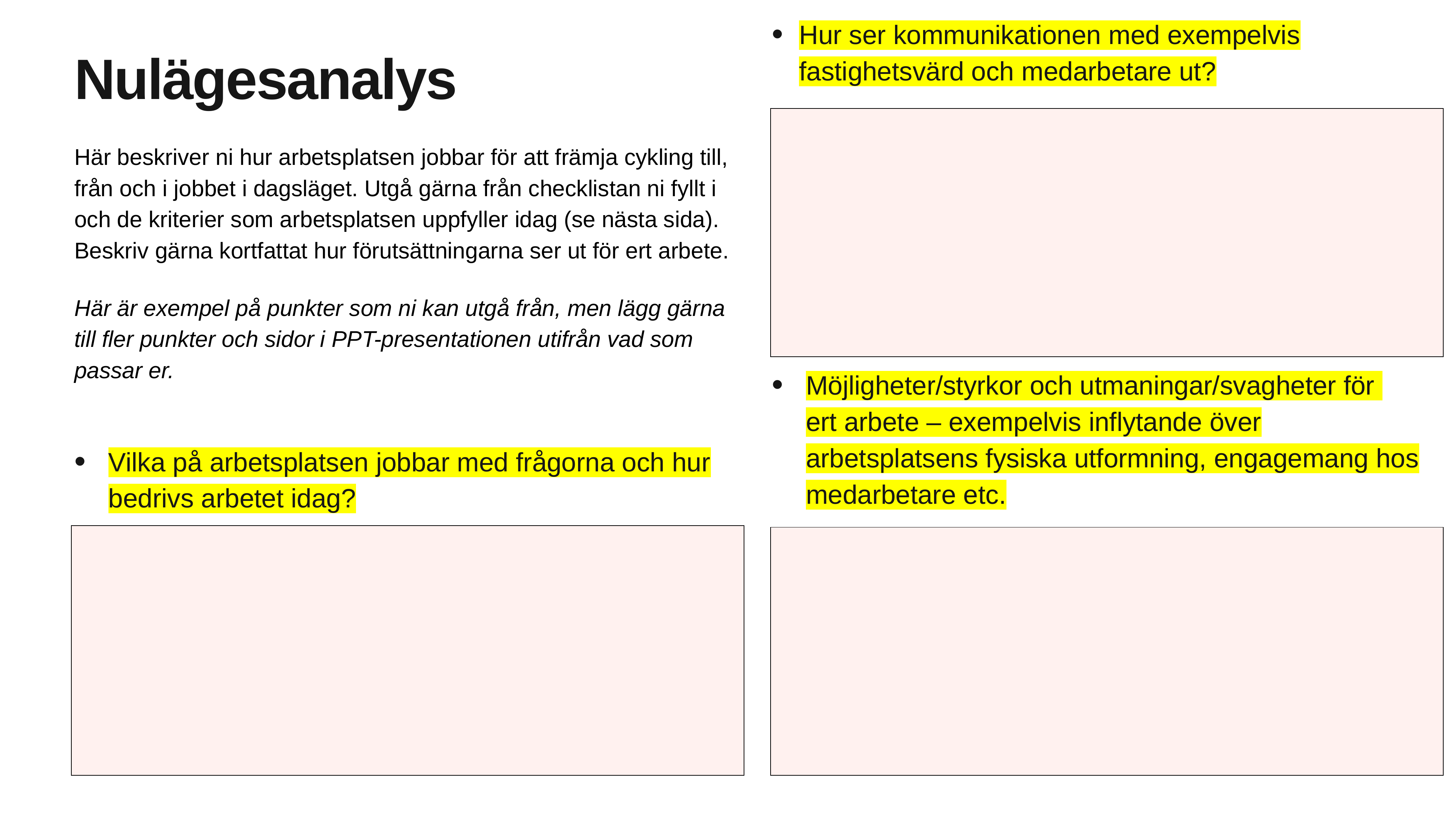

Hur ser kommunikationen med exempelvis fastighetsvärd och medarbetare ut?

Möjligheter/styrkor och utmaningar/svagheter för
ert arbete – exempelvis inflytande över arbetsplatsens fysiska utformning, engagemang hos medarbetare etc.

Nulägesanalys
|  |
| --- |
Här beskriver ni hur arbetsplatsen jobbar för att främja cykling till, från och i jobbet i dagsläget. Utgå gärna från checklistan ni fyllt i och de kriterier som arbetsplatsen uppfyller idag (se nästa sida). Beskriv gärna kortfattat hur förutsättningarna ser ut för ert arbete.
Här är exempel på punkter som ni kan utgå från, men lägg gärna till fler punkter och sidor i PPT-presentationen utifrån vad som passar er.
Vilka på arbetsplatsen jobbar med frågorna och hur bedrivs arbetet idag?

|  |
| --- |
|  |
| --- |